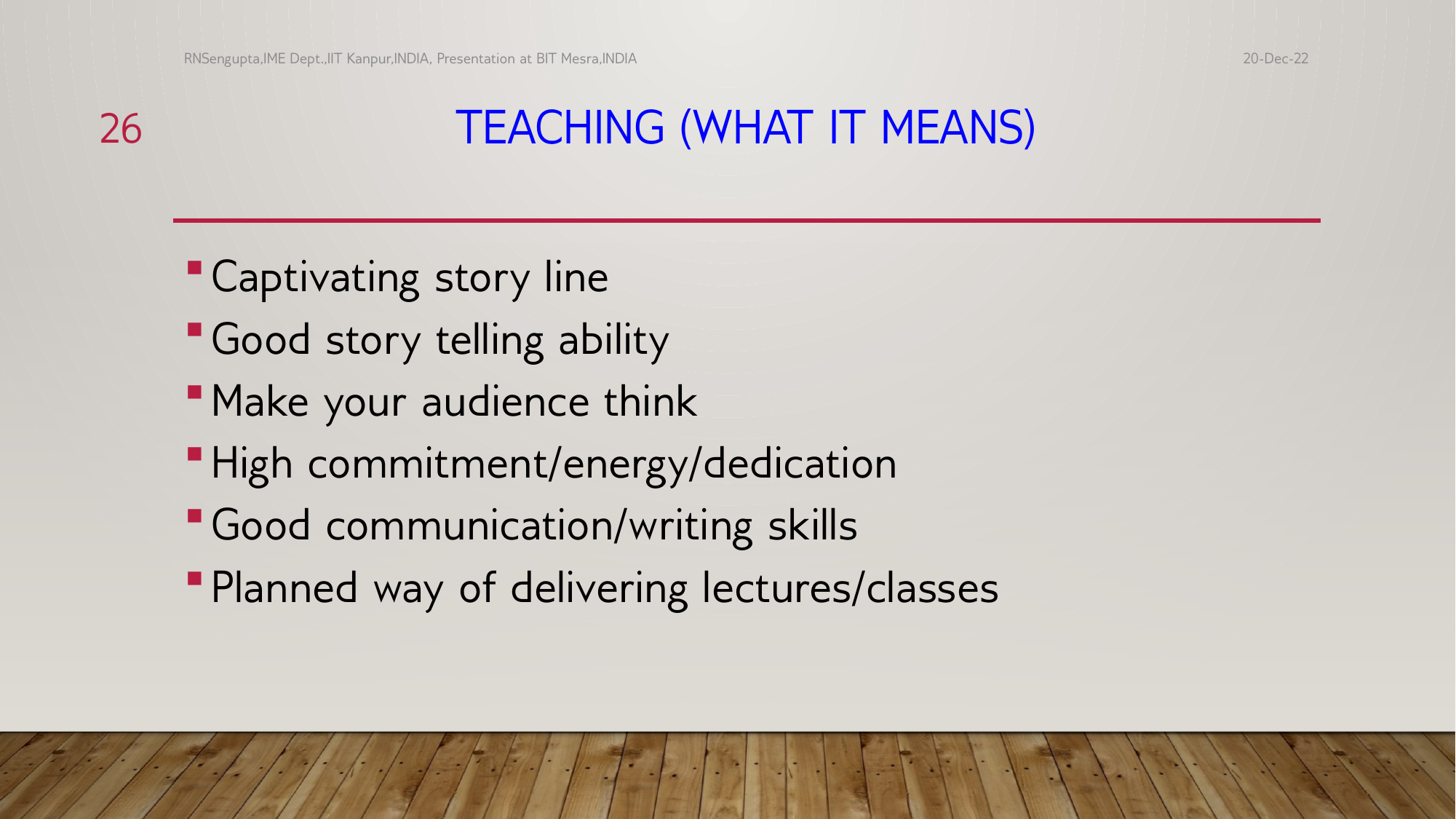

RNSengupta,IME Dept.,IIT Kanpur,INDIA, Presentation at BIT Mesra,INDIA
20-Dec-22
26
# Teaching (What it means)
Captivating story line
Good story telling ability
Make your audience think
High commitment/energy/dedication
Good communication/writing skills
Planned way of delivering lectures/classes